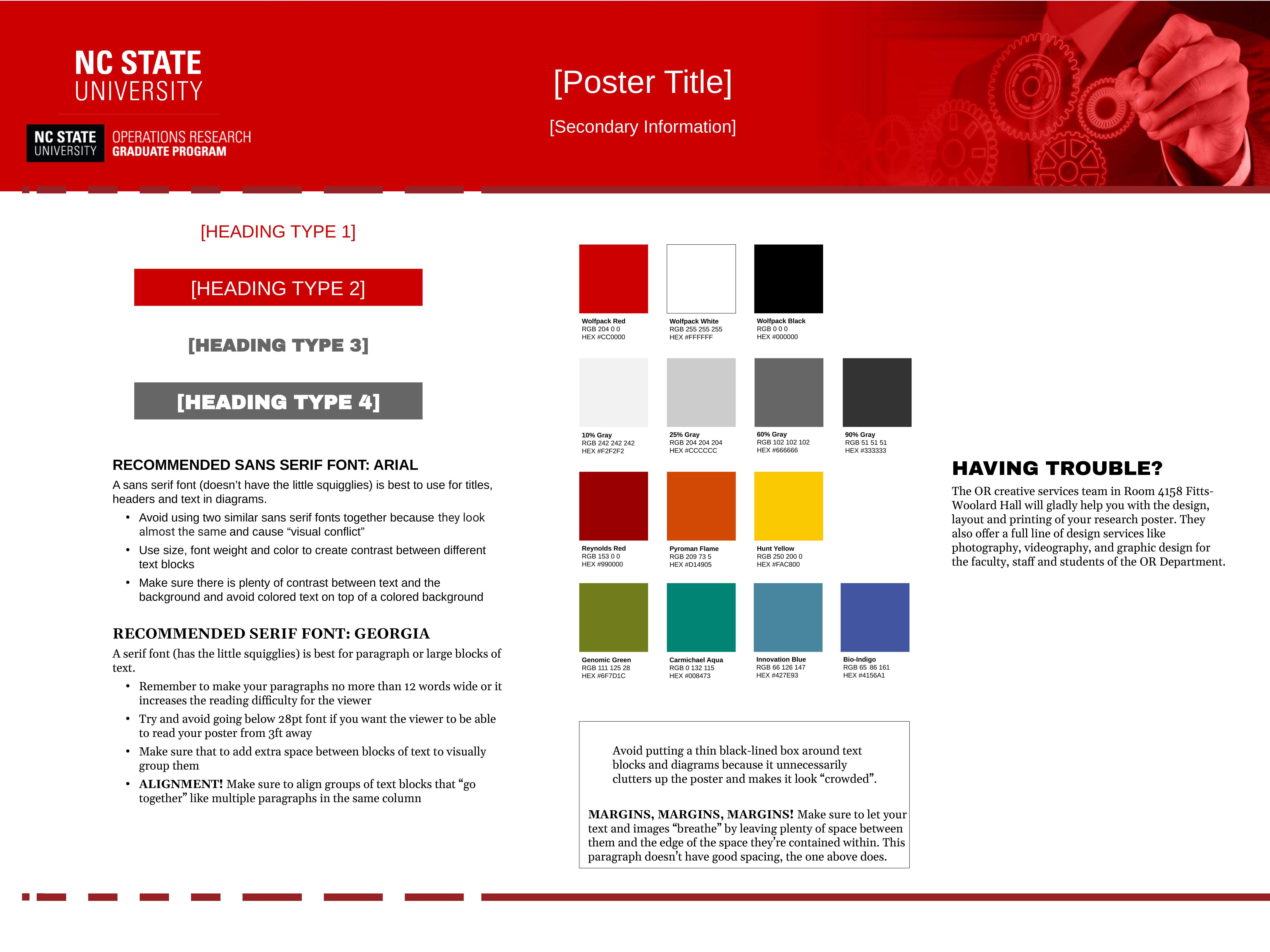

# [Poster Title]
[Secondary Information]
[HEADING TYPE 1]

[HEADING TYPE 2]
Wolfpack Black
RGB 0 0 0
HEX #000000
Wolfpack Red
RGB 204 0 0
HEX #CC0000
Wolfpack White
RGB 255 255 255
HEX #FFFFFF
[HEADING TYPE 3]

[HEADING TYPE 4]
60% Gray
RGB 102 102 102
HEX #666666
25% Gray
RGB 204 204 204
HEX #CCCCCC
90% Gray
RGB 51 51 51
HEX #333333
10% Gray
RGB 242 242 242
HEX #F2F2F2
HAVING TROUBLE?
The OR creative services team in Room 4158 Fitts-Woolard Hall will gladly help you with the design, layout and printing of your research poster. They also offer a full line of design services like photography, videography, and graphic design for the faculty, staff and students of the OR Department.
RECOMMENDED SANS SERIF FONT: ARIAL
A sans serif font (doesn’t have the little squigglies) is best to use for titles, headers and text in diagrams.
Avoid using two similar sans serif fonts together because they look almost the same and cause “visual conflict”
Use size, font weight and color to create contrast between different text blocks
Make sure there is plenty of contrast between text and the  background and avoid colored text on top of a colored background

Reynolds Red
RGB 153 0 0
HEX #990000
Hunt Yellow
RGB 250 200 0
HEX #FAC800
Pyroman Flame
RGB 209 73 5
HEX #D14905

RECOMMENDED SERIF FONT: GEORGIA
A serif font (has the little squigglies) is best for paragraph or large blocks of text.
Remember to make your paragraphs no more than 12 words wide or it increases the reading difficulty for the viewer
Try and avoid going below 28pt font if you want the viewer to be able to read your poster from 3ft away
Make sure that to add extra space between blocks of text to visually group them
ALIGNMENT! Make sure to align groups of text blocks that “go together” like multiple paragraphs in the same column
Innovation Blue
RGB 66 126 147
HEX #427E93
Bio-Indigo
RGB 65	86 161
HEX #4156A1
Carmichael Aqua
RGB 0 132 115
HEX #008473
Genomic Green
RGB 111 125 28
HEX #6F7D1C

Avoid putting a thin black-lined box around text blocks and diagrams because it unnecessarily clutters up the poster and makes it look “crowded”.
MARGINS, MARGINS, MARGINS! Make sure to let your text and images “breathe” by leaving plenty of space between them and the edge of the space they’re contained within. This paragraph doesn’t have good spacing, the one above does.